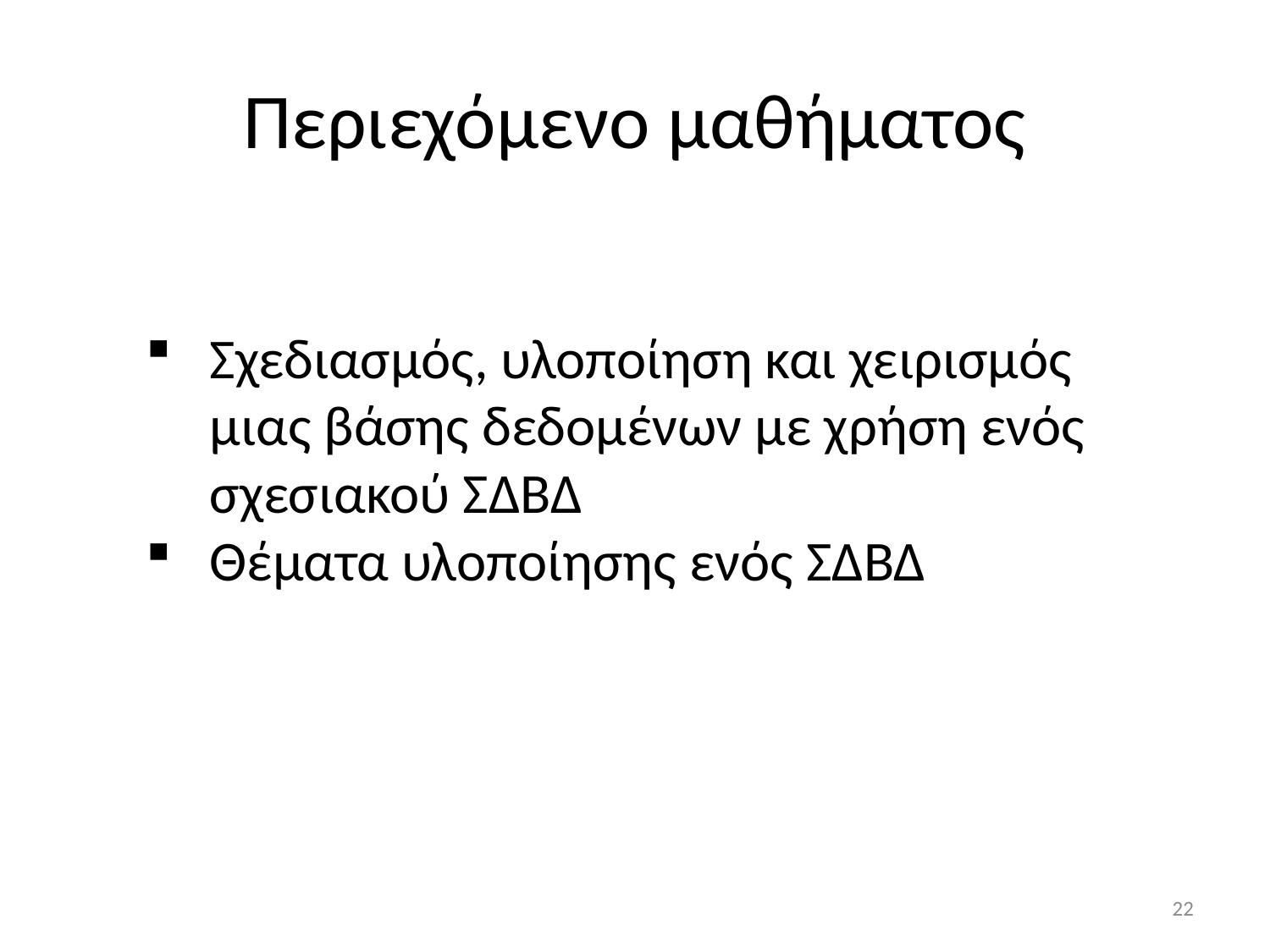

# Περιεχόμενο μαθήματος
Σχεδιασμός, υλοποίηση και χειρισμός μιας βάσης δεδομένων με χρήση ενός σχεσιακού ΣΔΒΔ
Θέματα υλοποίησης ενός ΣΔΒΔ
22